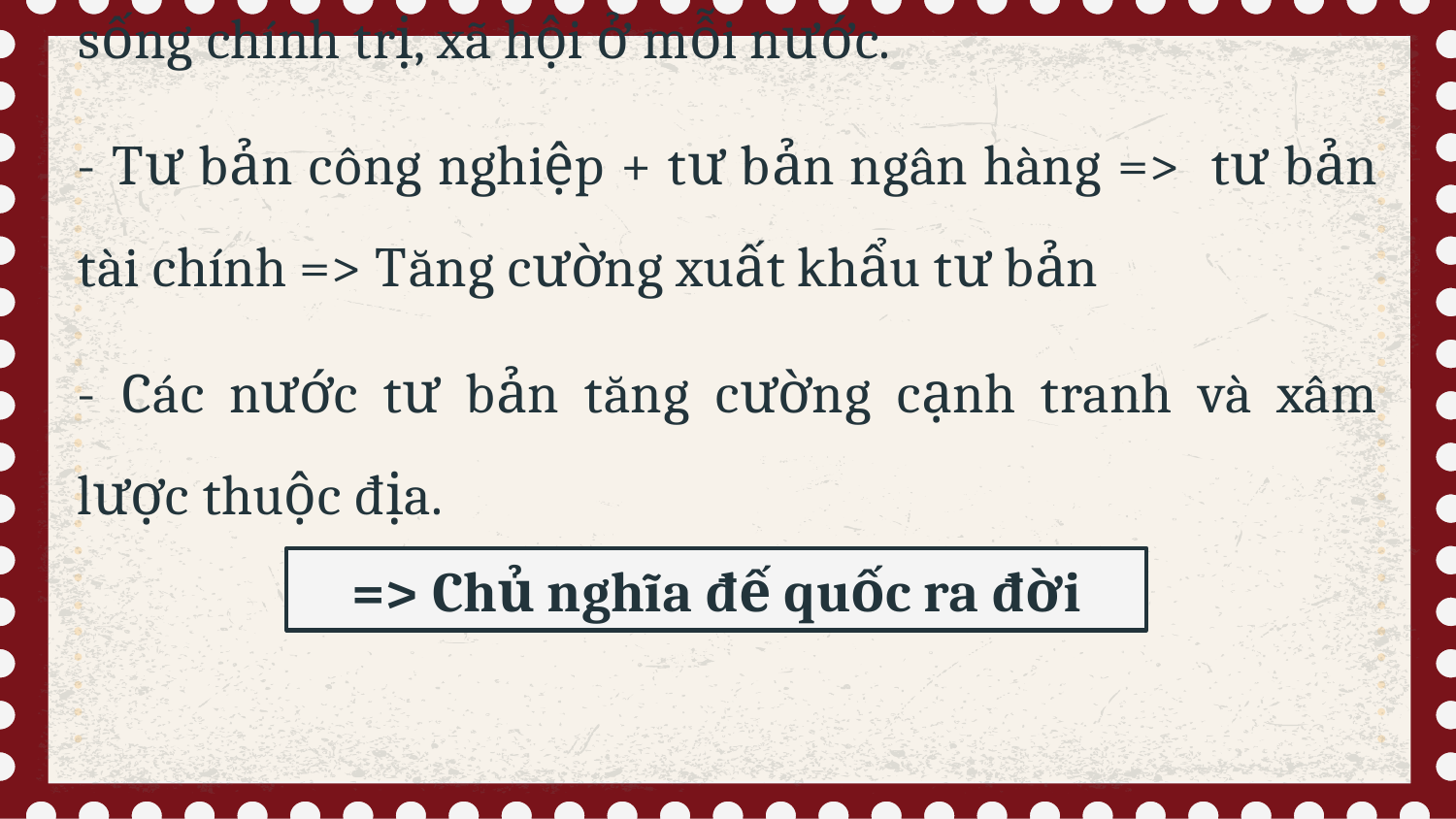

- Cuối thế kỉ XIX, các công ti độc quyền lớn ra đời đã lũng đoạn thị trường và nền kinh tế, chi phối đời sống chính trị, xã hội ở mỗi nước.
- Tư bản công nghiệp + tư bản ngân hàng =>  tư bản tài chính => Tăng cường xuất khẩu tư bản
- Các nước tư bản tăng cường cạnh tranh và xâm lược thuộc địa.

=> Chủ nghĩa đế quốc ra đời